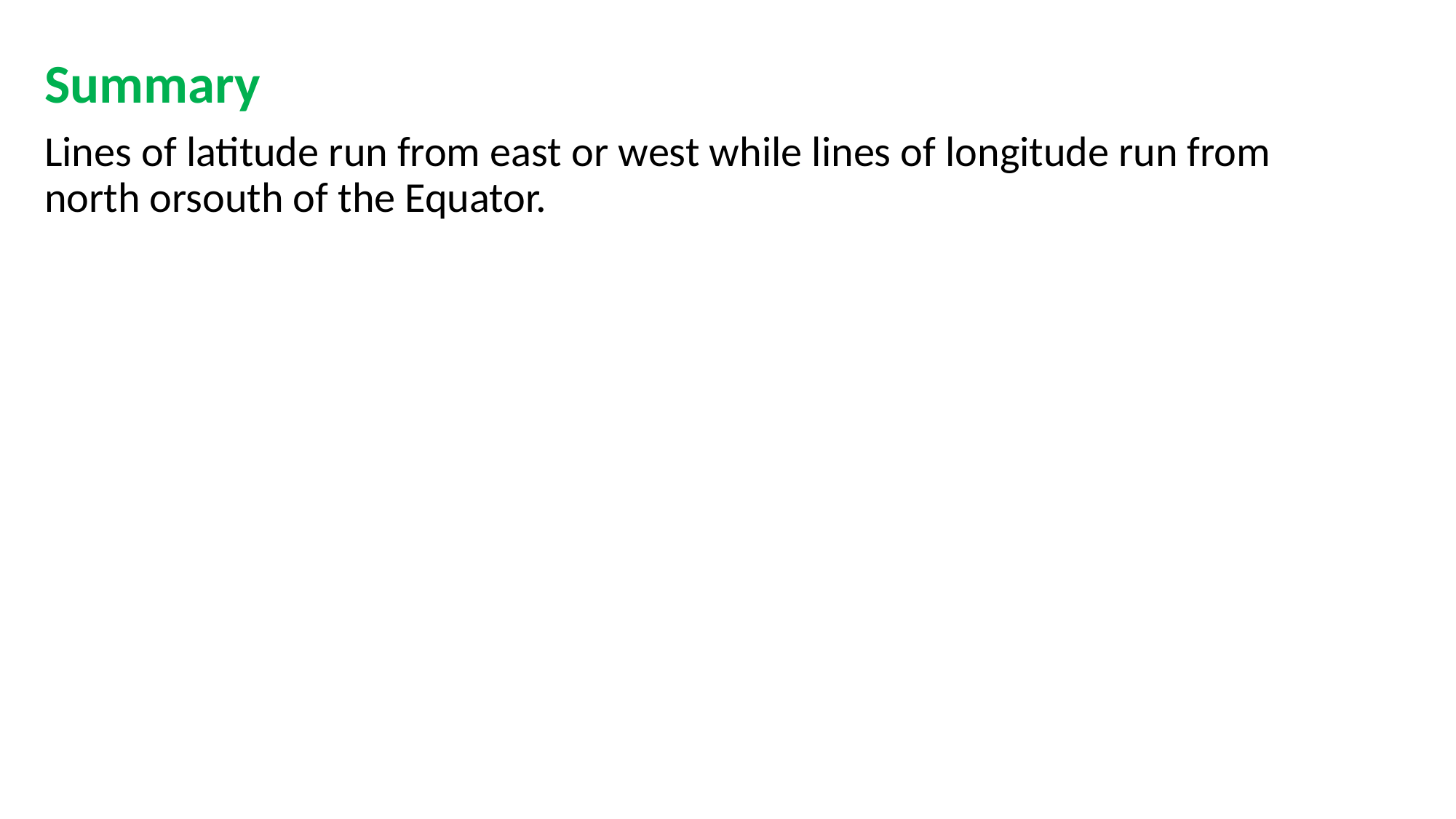

Summary
Lines of latitude run from east or west while lines of longitude run from north orsouth of the Equator.